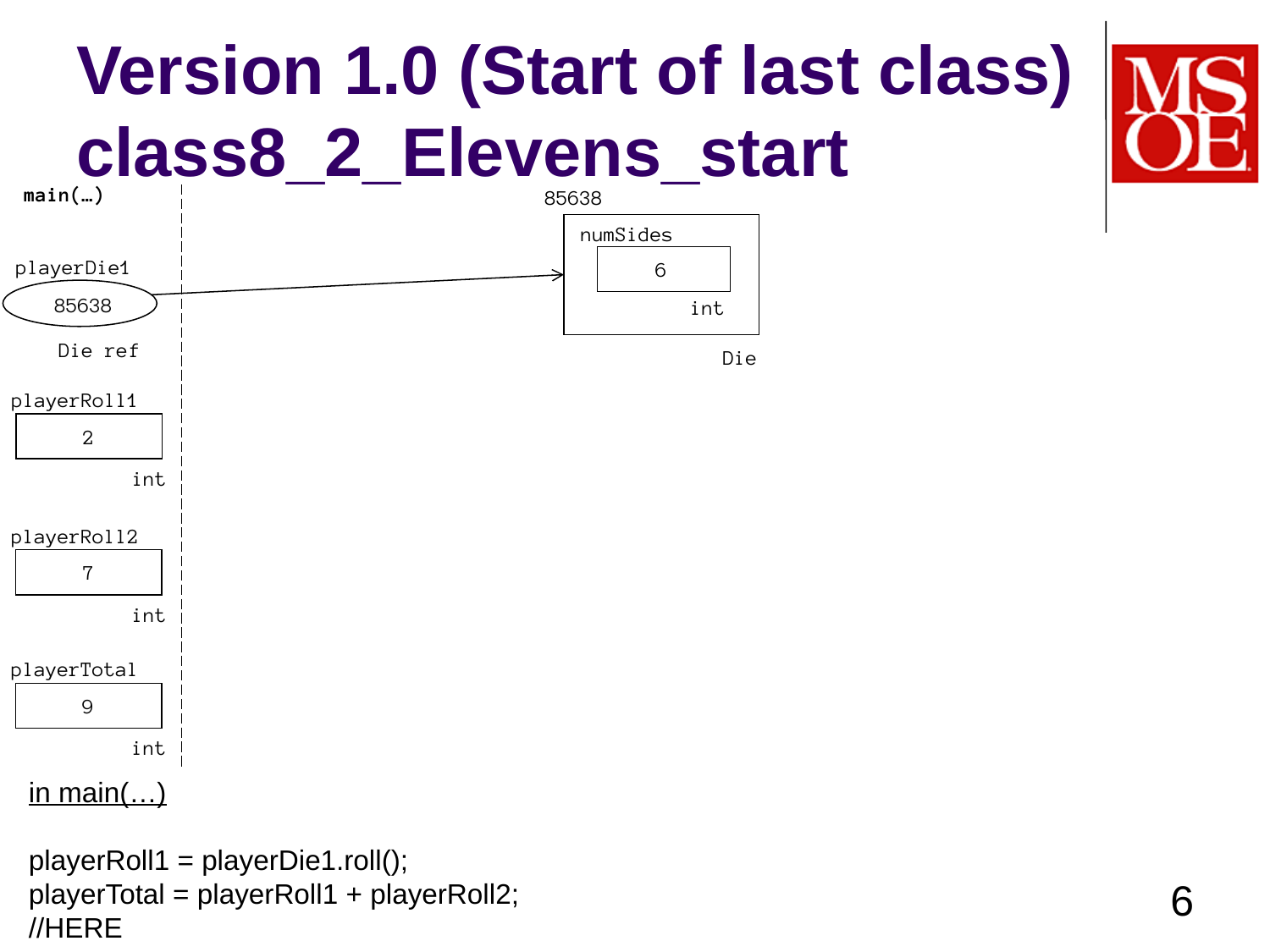

# Version 1.0 (Start of last class) class8_2_Elevens_start
main(…)
85638

Die
numSides

int
playerDie1

Die ref
85638
6
playerRoll1

int
2
playerRoll2

int
7
playerTotal

int
9
in main(…)
playerRoll1 = playerDie1.roll();
playerTotal = playerRoll1 + playerRoll2;
//HERE
6